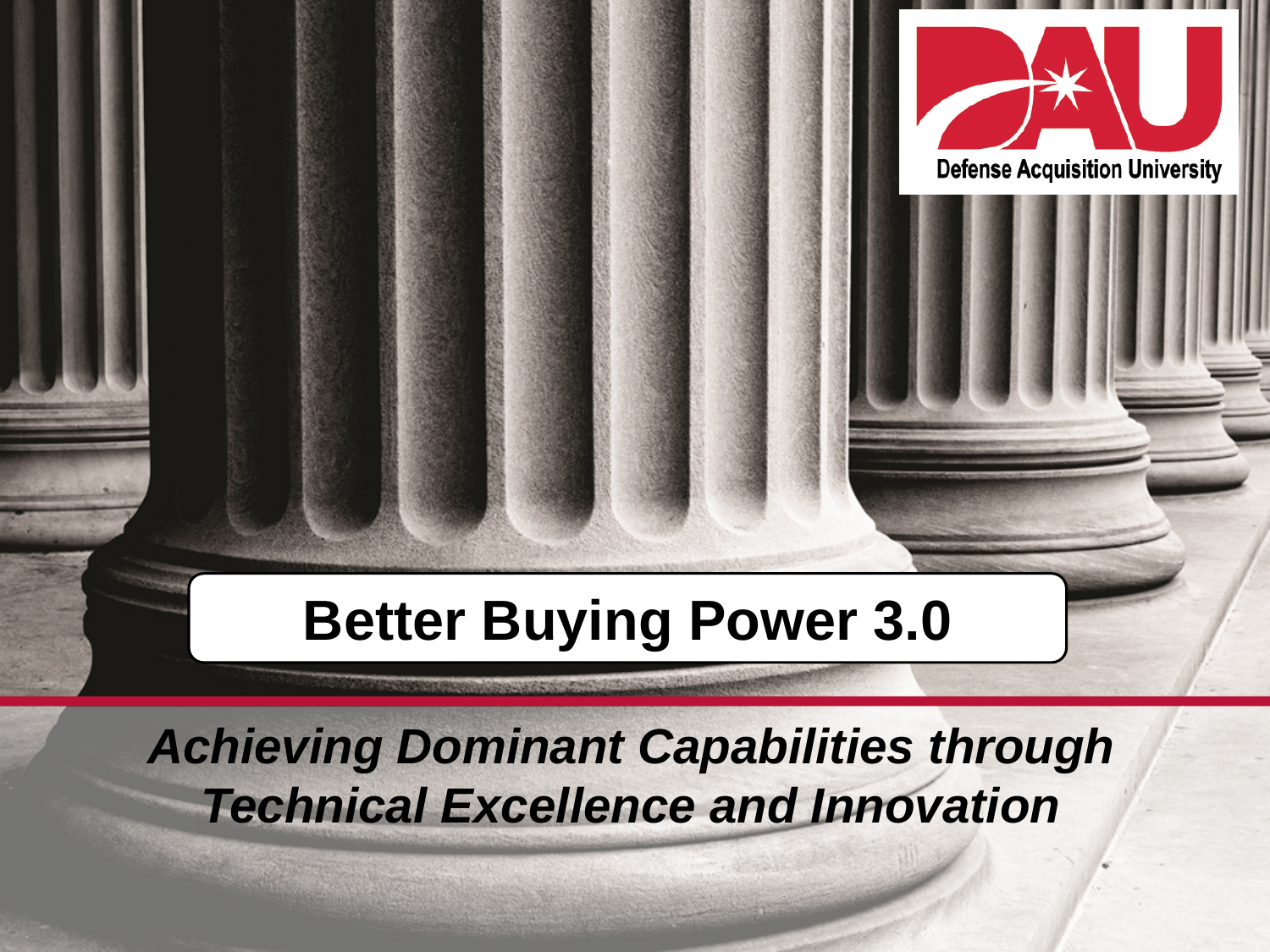

Better Buying Power 3.0
Achieving Dominant Capabilities through Technical Excellence and Innovation